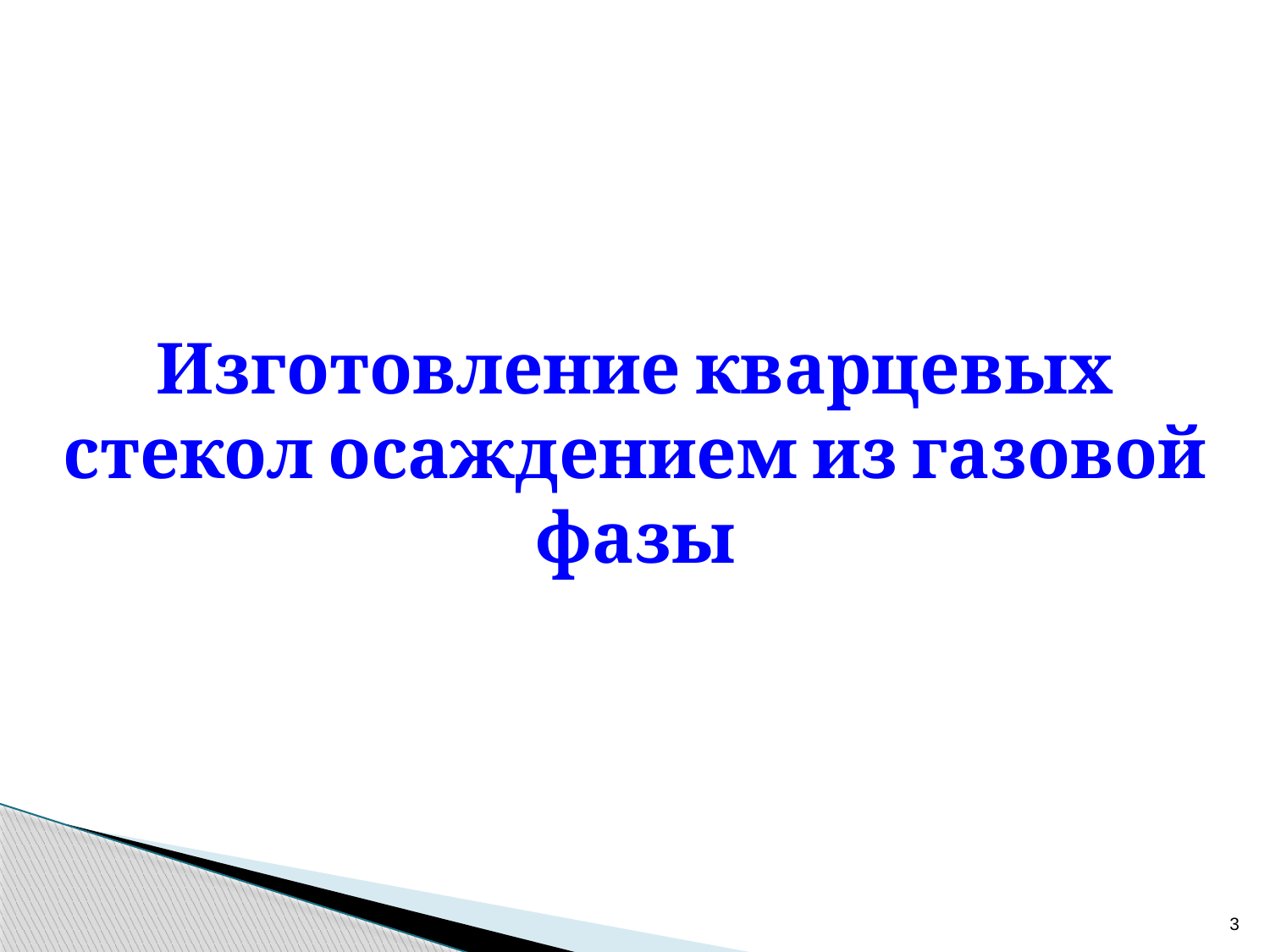

Изготовление кварцевых стекол осаждением из газовой фазы

3